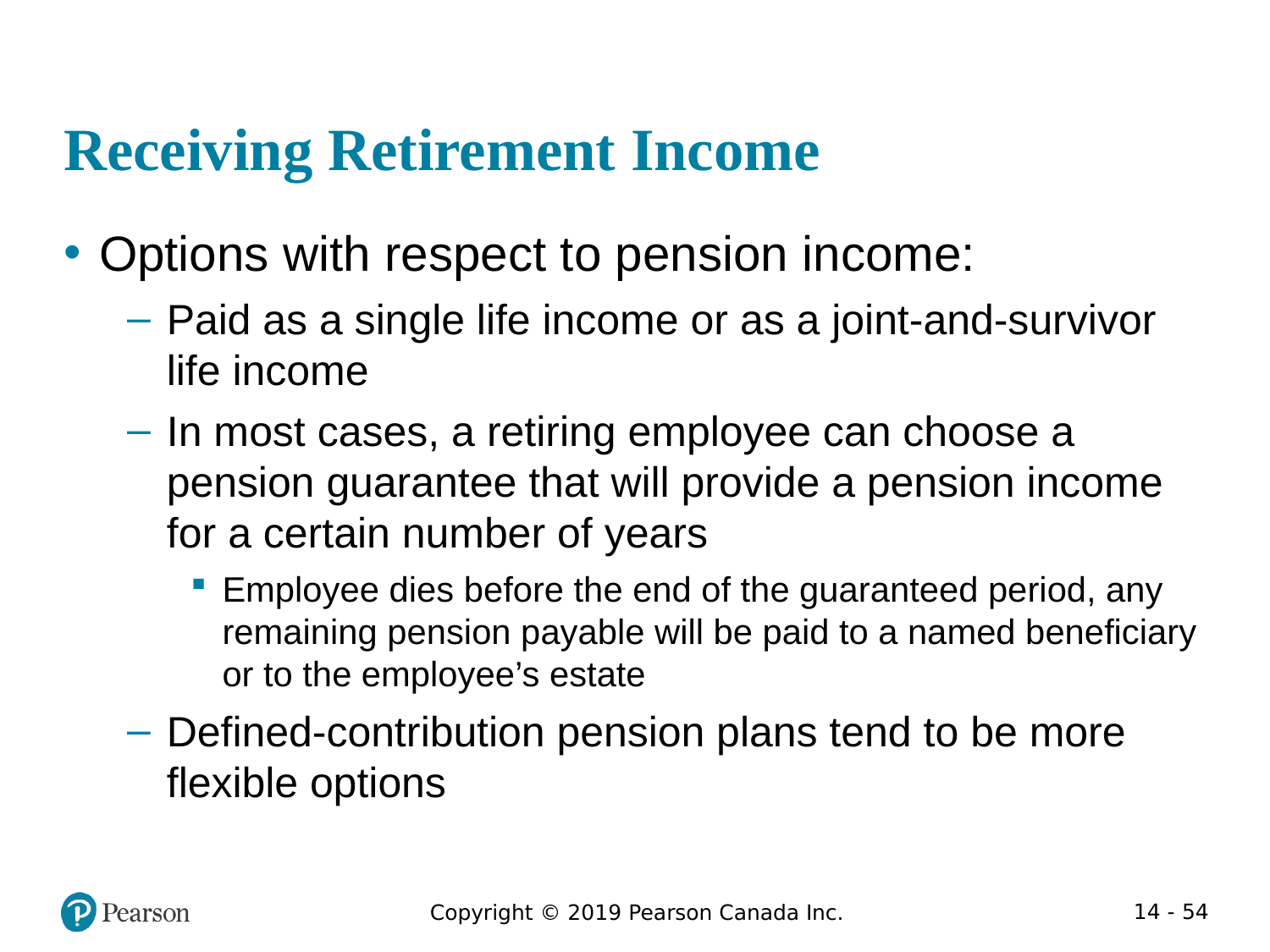

# Receiving Retirement Income
Options with respect to pension income:
Paid as a single life income or as a joint-and-survivor life income
In most cases, a retiring employee can choose a pension guarantee that will provide a pension income for a certain number of years
Employee dies before the end of the guaranteed period, any remaining pension payable will be paid to a named beneficiary or to the employee’s estate
Defined-contribution pension plans tend to be more flexible options